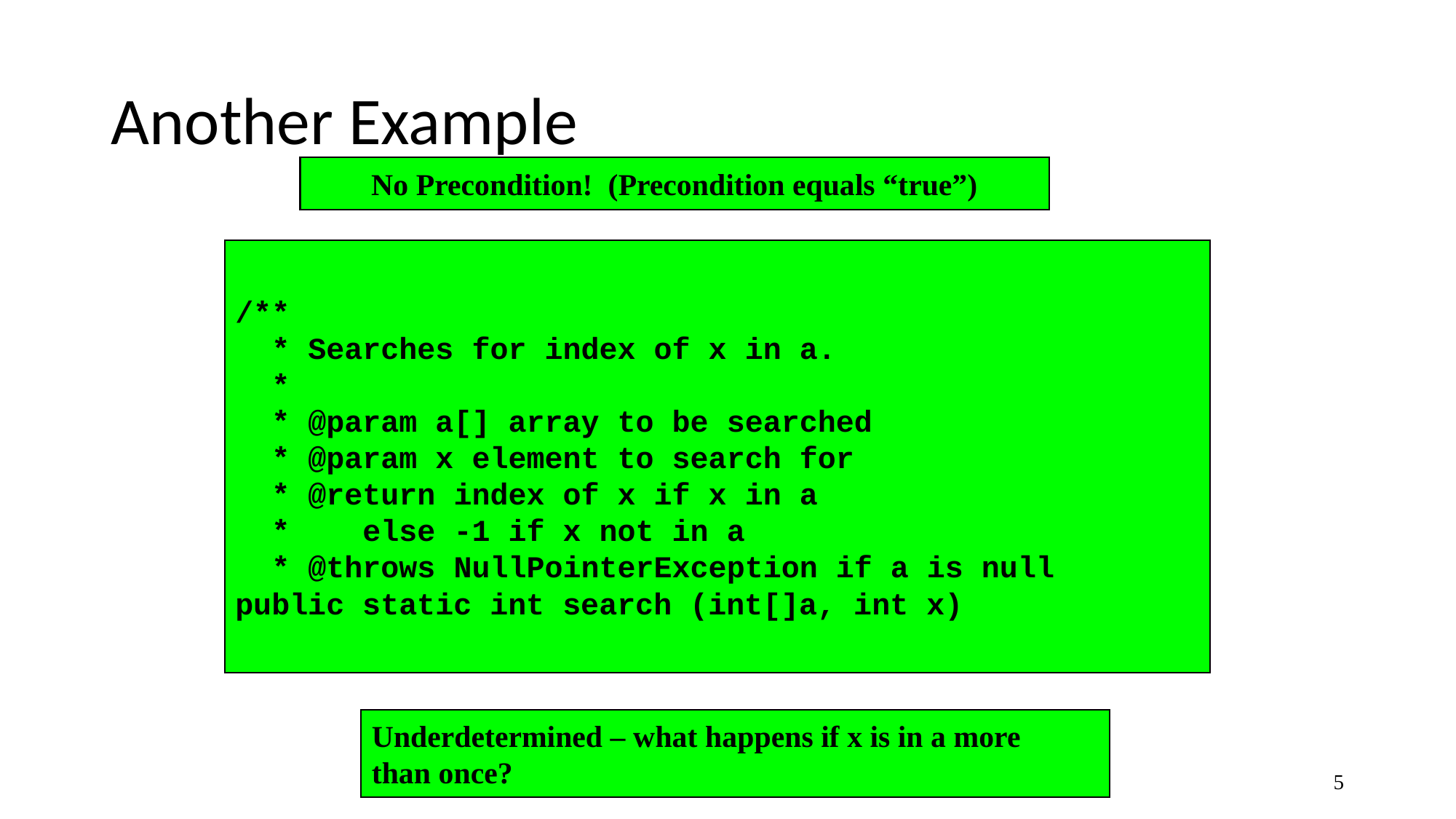

# Another Example
No Precondition!  (Precondition equals “true”)

/**
  * Searches for index of x in a.
  *
  * @param a[] array to be searched
  * @param x element to search for
  * @return index of x if x in a
  *    else -1 if x not in a
  * @throws NullPointerException if a is null
public static int search (int[]a, int x)
Underdetermined – what happens if x is in a more
than once?

5